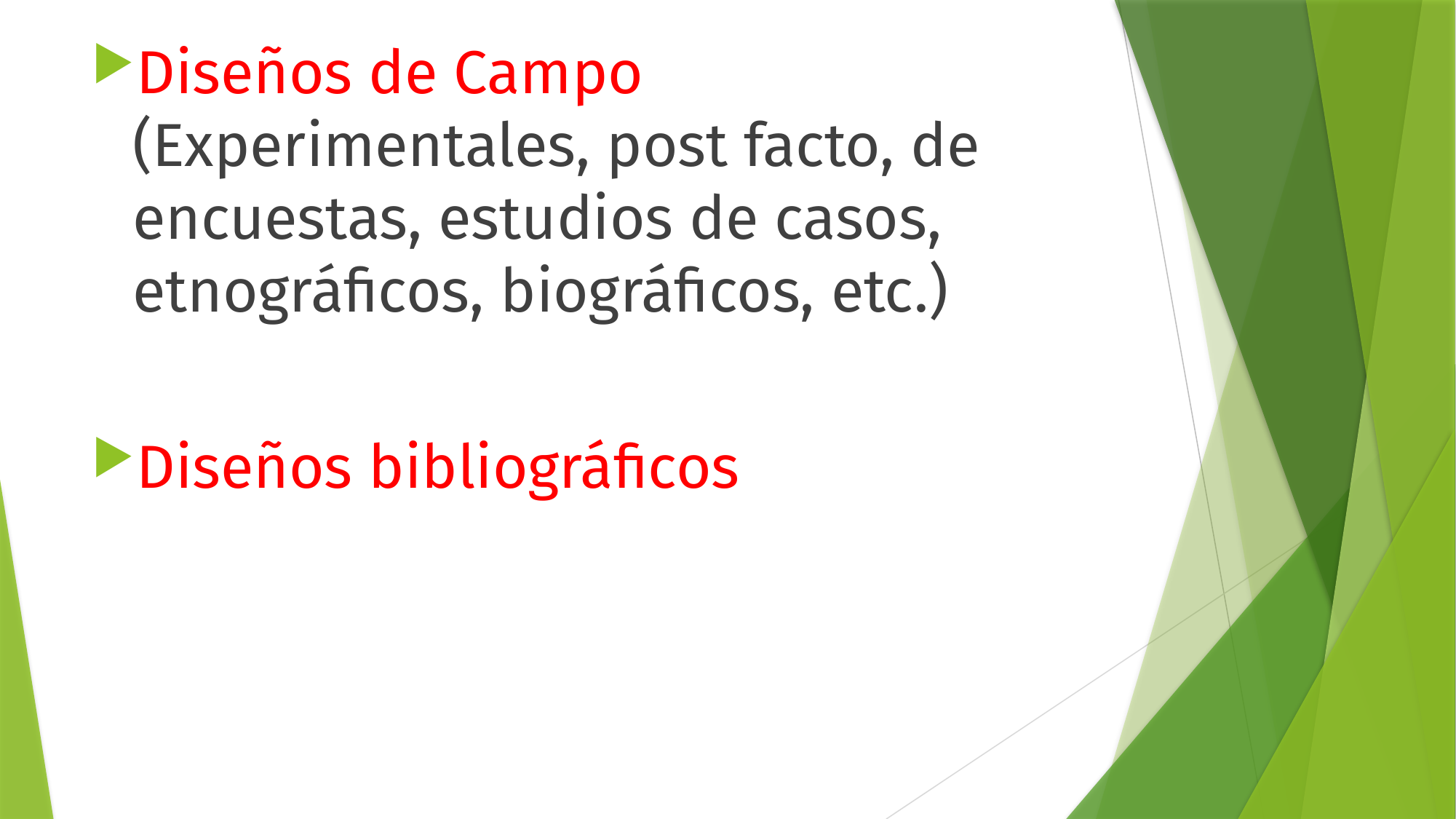

Diseños de Campo (Experimentales, post facto, de encuestas, estudios de casos, etnográficos, biográficos, etc.)

Diseños bibliográficos